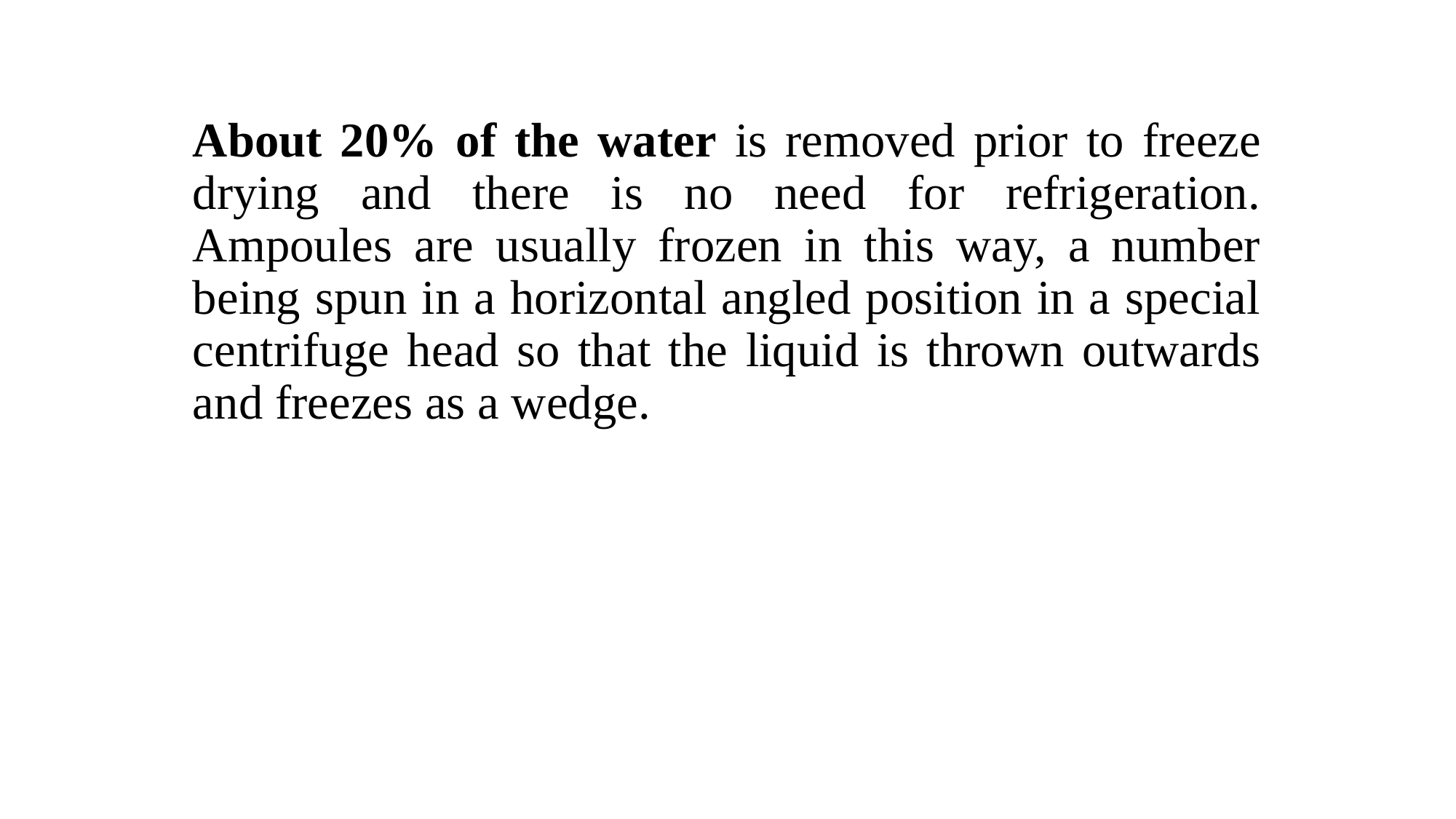

About 20% of the water is removed prior to freeze drying and there is no need for refrigeration. Ampoules are usually frozen in this way, a number being spun in a horizontal angled position in a special centrifuge head so that the liquid is thrown outwards and freezes as a wedge.